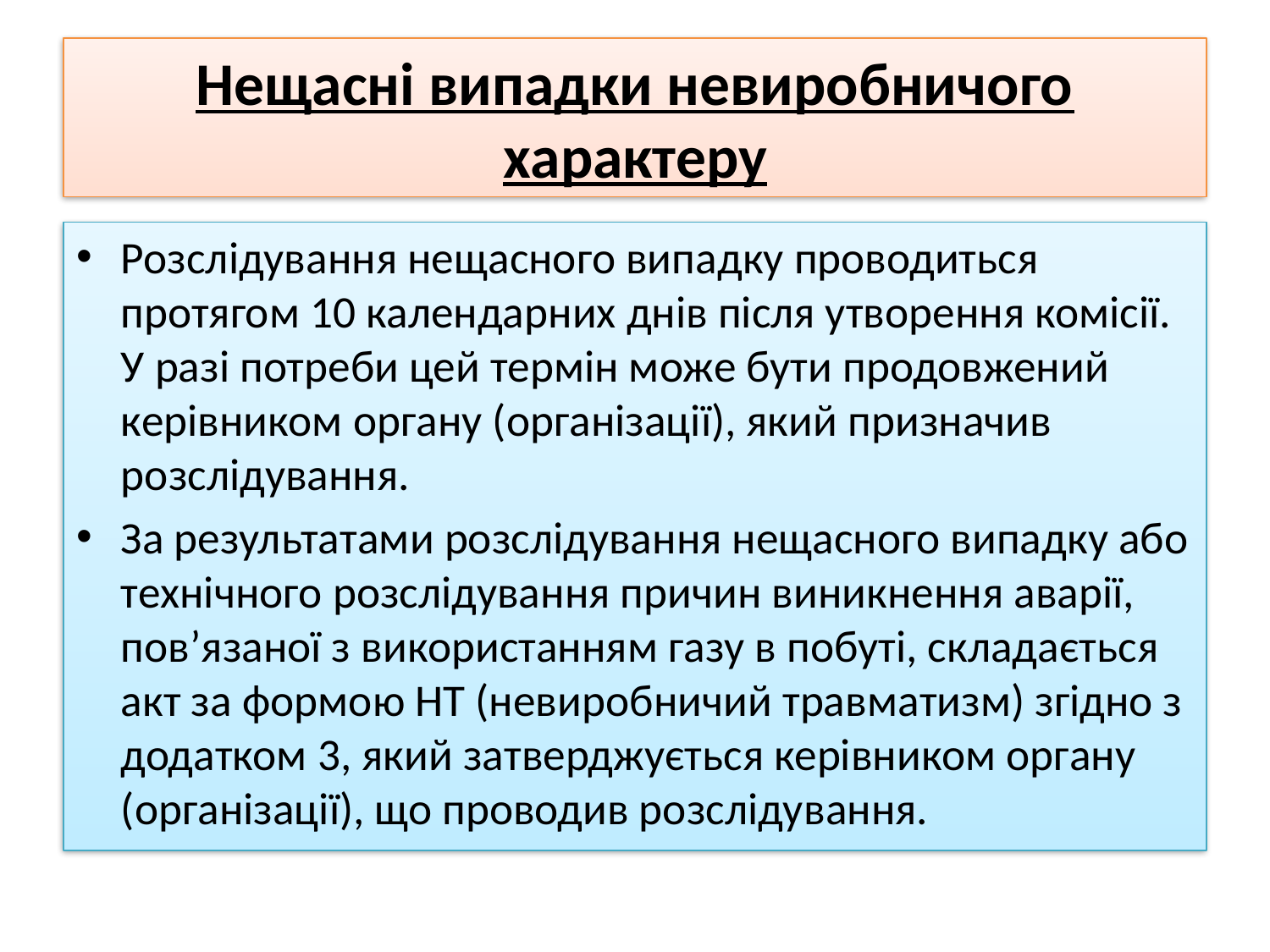

# Нещасні випадки невиробничого характеру
Розслідування нещасного випадку проводиться протягом 10 календарних днів після утворення комісії. У разі потреби цей термін може бути продовжений керівником органу (організації), який призначив розслідування.
За результатами розслідування нещасного випадку або технічного розслідування причин виникнення аварії, пов’язаної з використанням газу в побуті, складається акт за формою НТ (невиробничий травматизм) згідно з додатком 3, який затверджується керівником органу (організації), що проводив розслідування.